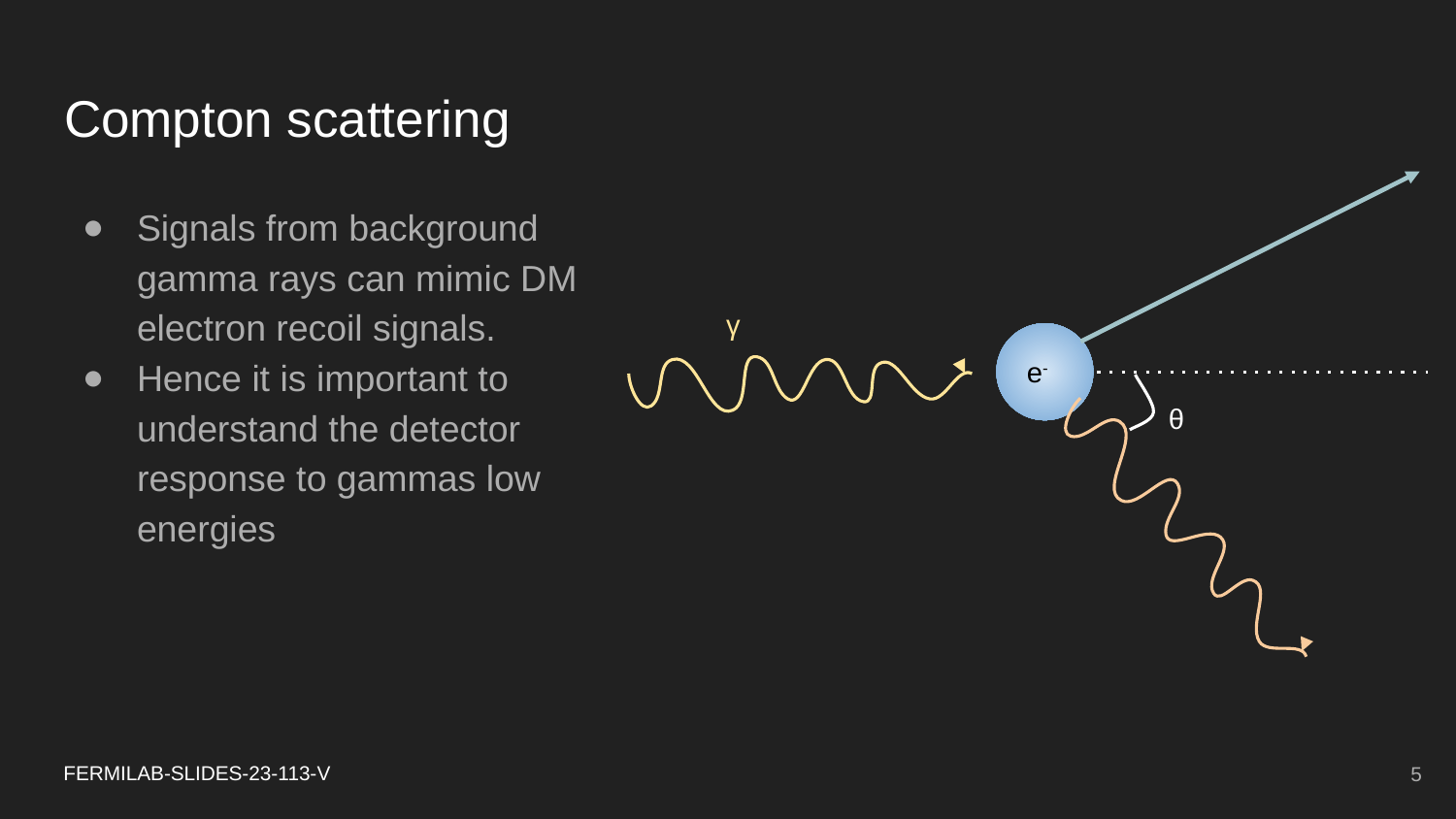

# Compton scattering
Signals from background gamma rays can mimic DM electron recoil signals.
Hence it is important to understand the detector response to gammas low energies
γ

e-

θ

5